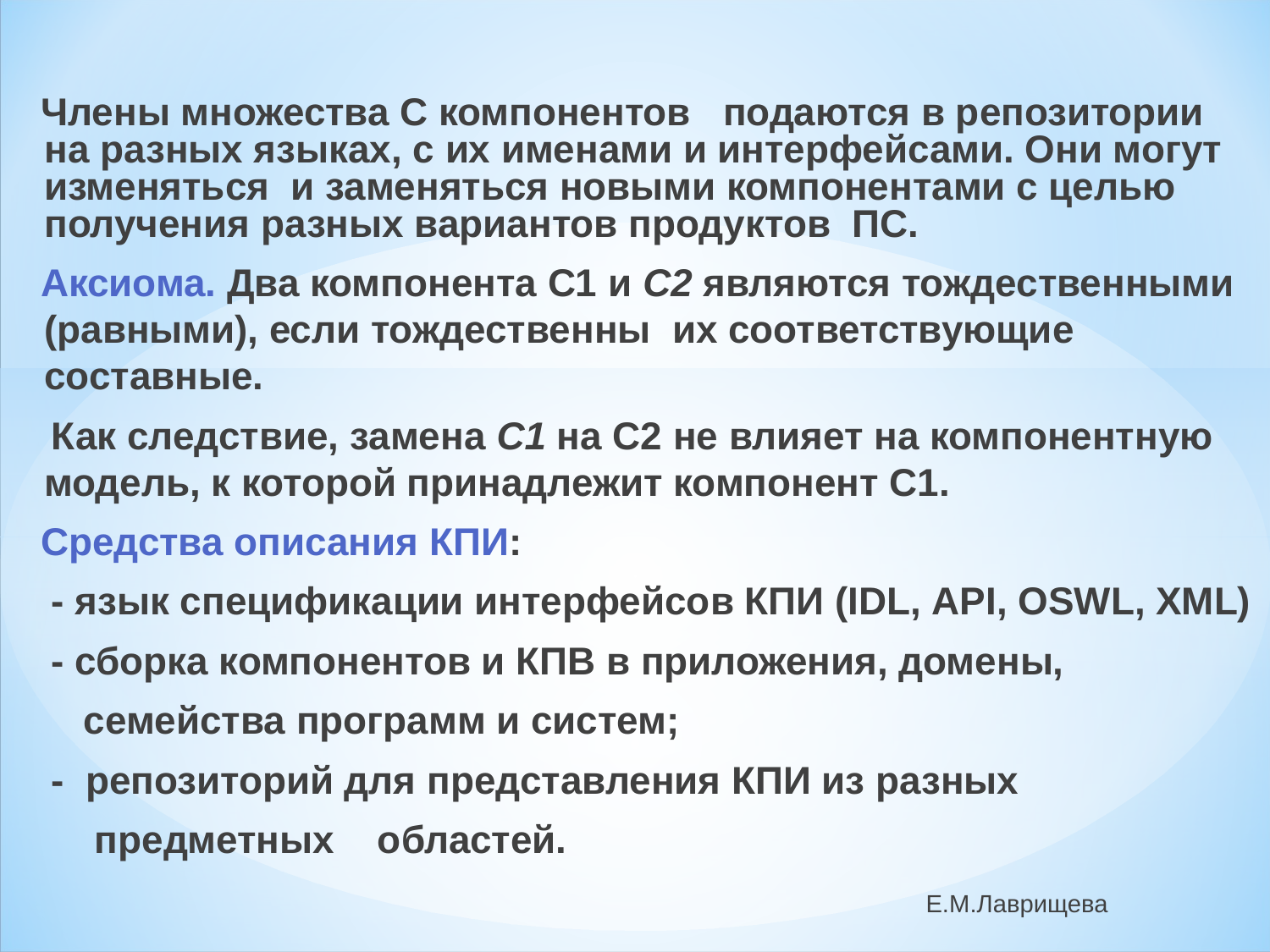

Члены множества С компонентов   подаются в репозитории  на разных языках, с их именами и интерфейсами. Они могут изменяться  и заменяться новыми компонентами с целью получения разных вариантов продуктов  ПС.
  Аксиома. Два компонента C1 и C2 являются тождественными (равными), если тождественны  их соответствующие составные.
   Как следствие, замена C1 на C2 не влияет на компонентную модель, к которой принадлежит компонент C1.
  Средства описания КПИ:
   - язык спецификации интерфейсов КПИ (IDL, АРI, OSWL, ХML)
   - сборка компонентов и КПВ в приложения, домены,
      семейства программ и систем;
   -  репозиторий для представления КПИ из разных
       предметных    областей.
                                                                                    Е.М.Лаврищева